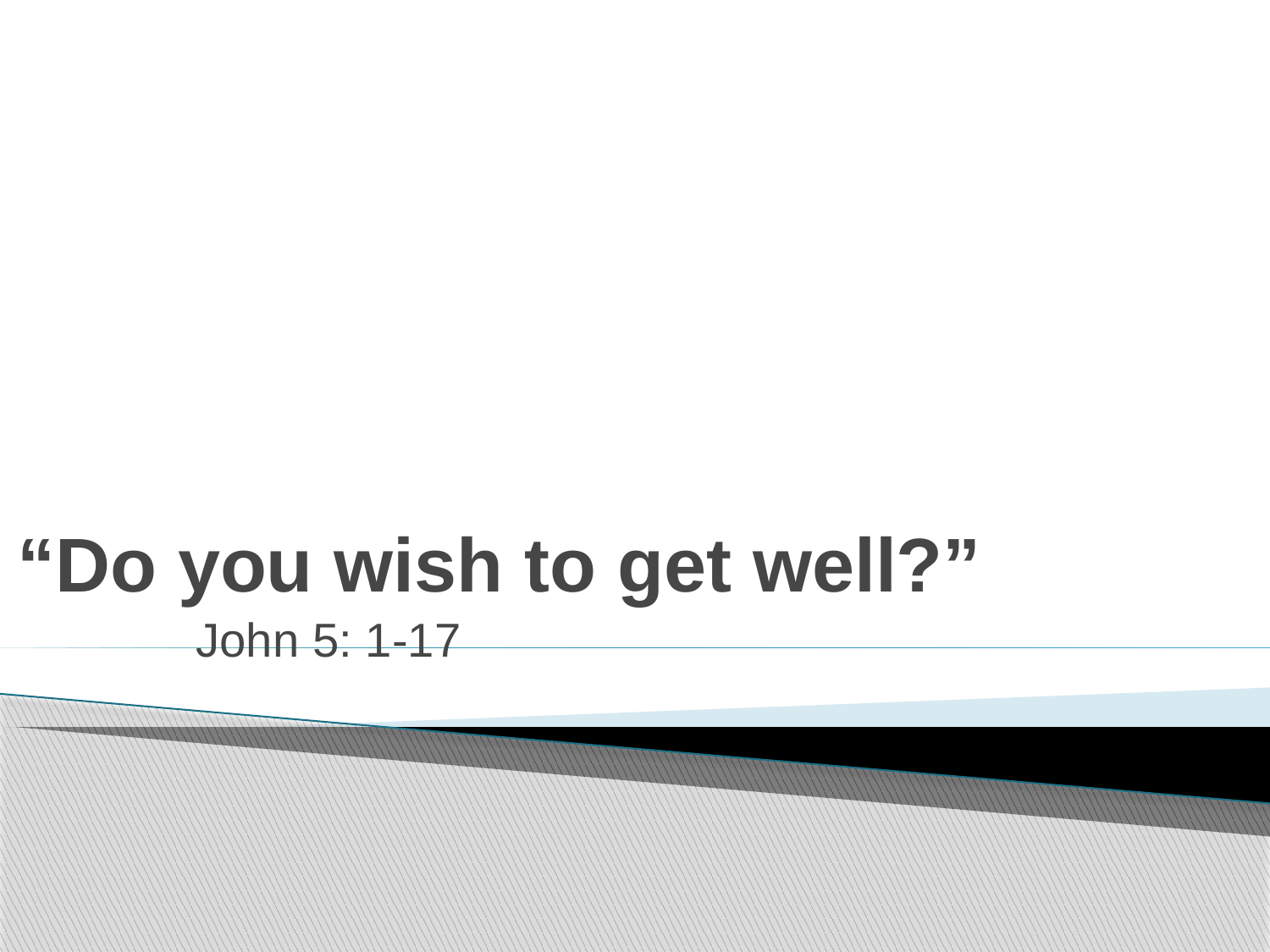

# “Do you wish to get well?”
John 5: 1-17